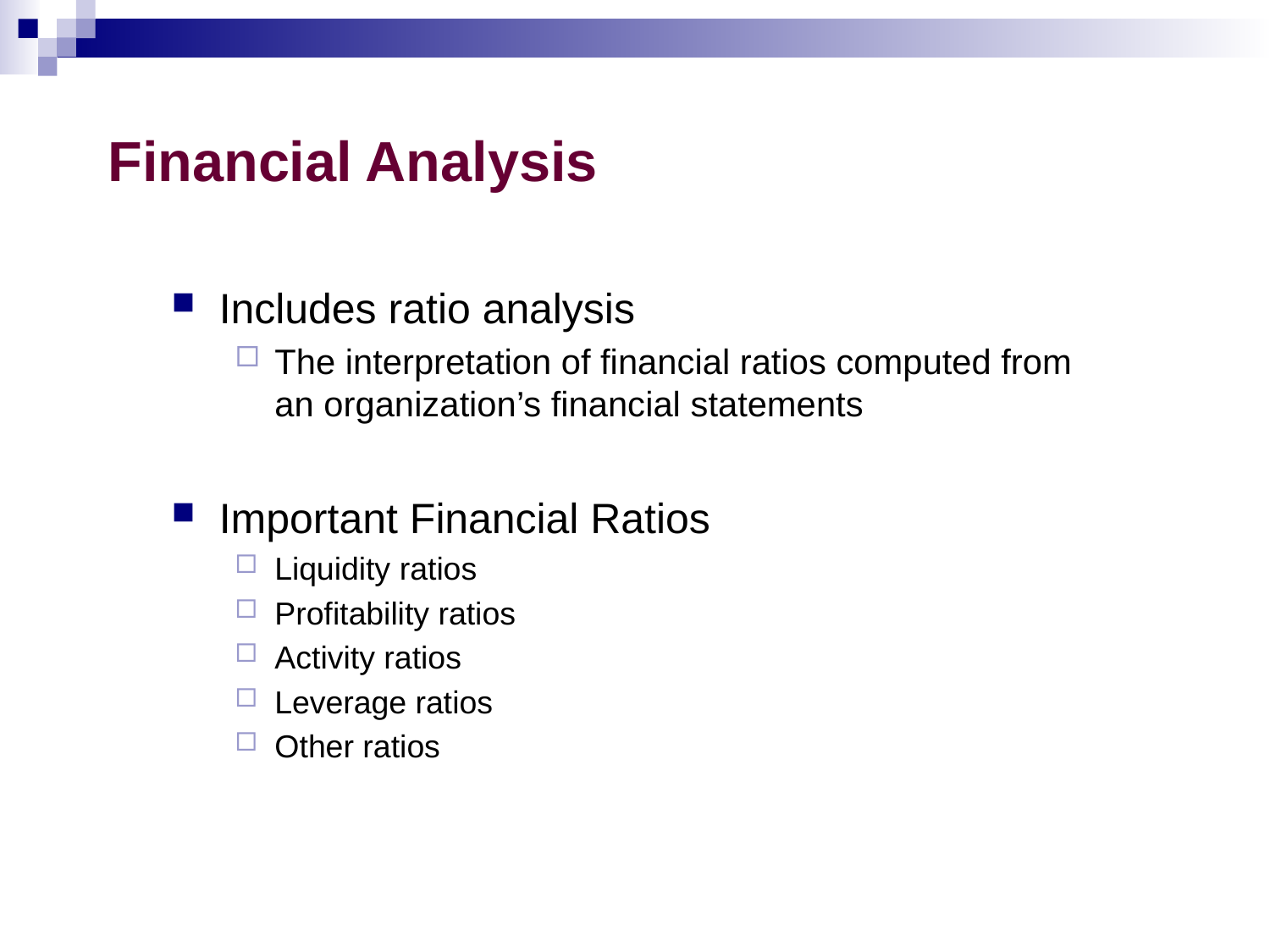

# Financial Analysis
Includes ratio analysis
The interpretation of financial ratios computed from
an organization’s financial statements

Important Financial Ratios
Liquidity ratios
Profitability ratios
Activity ratios
Leverage ratios
Other ratios